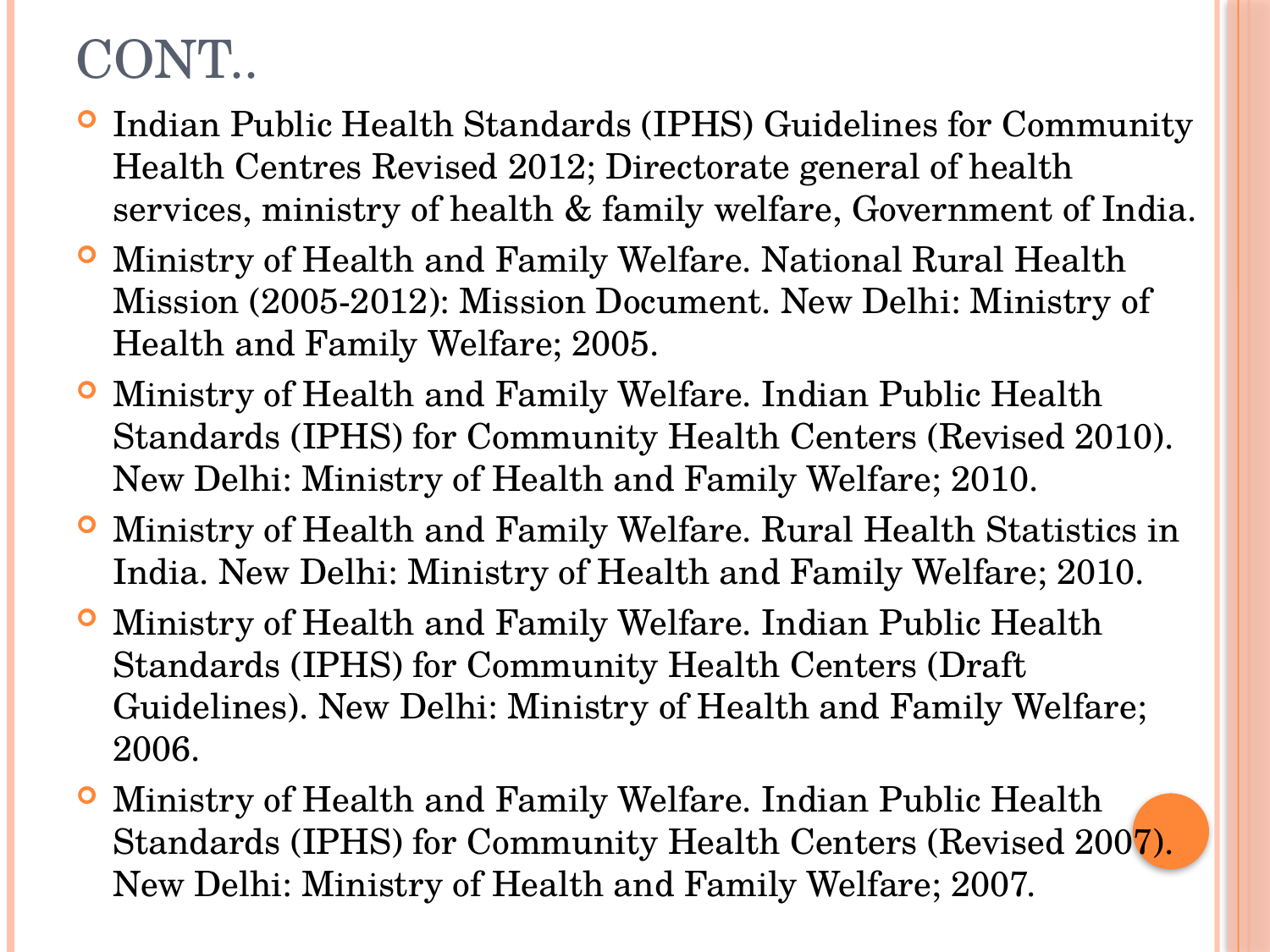

# Cont..
Indian Public Health Standards (IPHS) Guidelines for Community Health Centres Revised 2012; Directorate general of health services, ministry of health & family welfare, Government of India.
Ministry of Health and Family Welfare. National Rural Health Mission (2005-2012): Mission Document. New Delhi: Ministry of Health and Family Welfare; 2005.
Ministry of Health and Family Welfare. Indian Public Health Standards (IPHS) for Community Health Centers (Revised 2010). New Delhi: Ministry of Health and Family Welfare; 2010.
Ministry of Health and Family Welfare. Rural Health Statistics in India. New Delhi: Ministry of Health and Family Welfare; 2010.
Ministry of Health and Family Welfare. Indian Public Health Standards (IPHS) for Community Health Centers (Draft Guidelines). New Delhi: Ministry of Health and Family Welfare; 2006.
Ministry of Health and Family Welfare. Indian Public Health Standards (IPHS) for Community Health Centers (Revised 2007). New Delhi: Ministry of Health and Family Welfare; 2007.